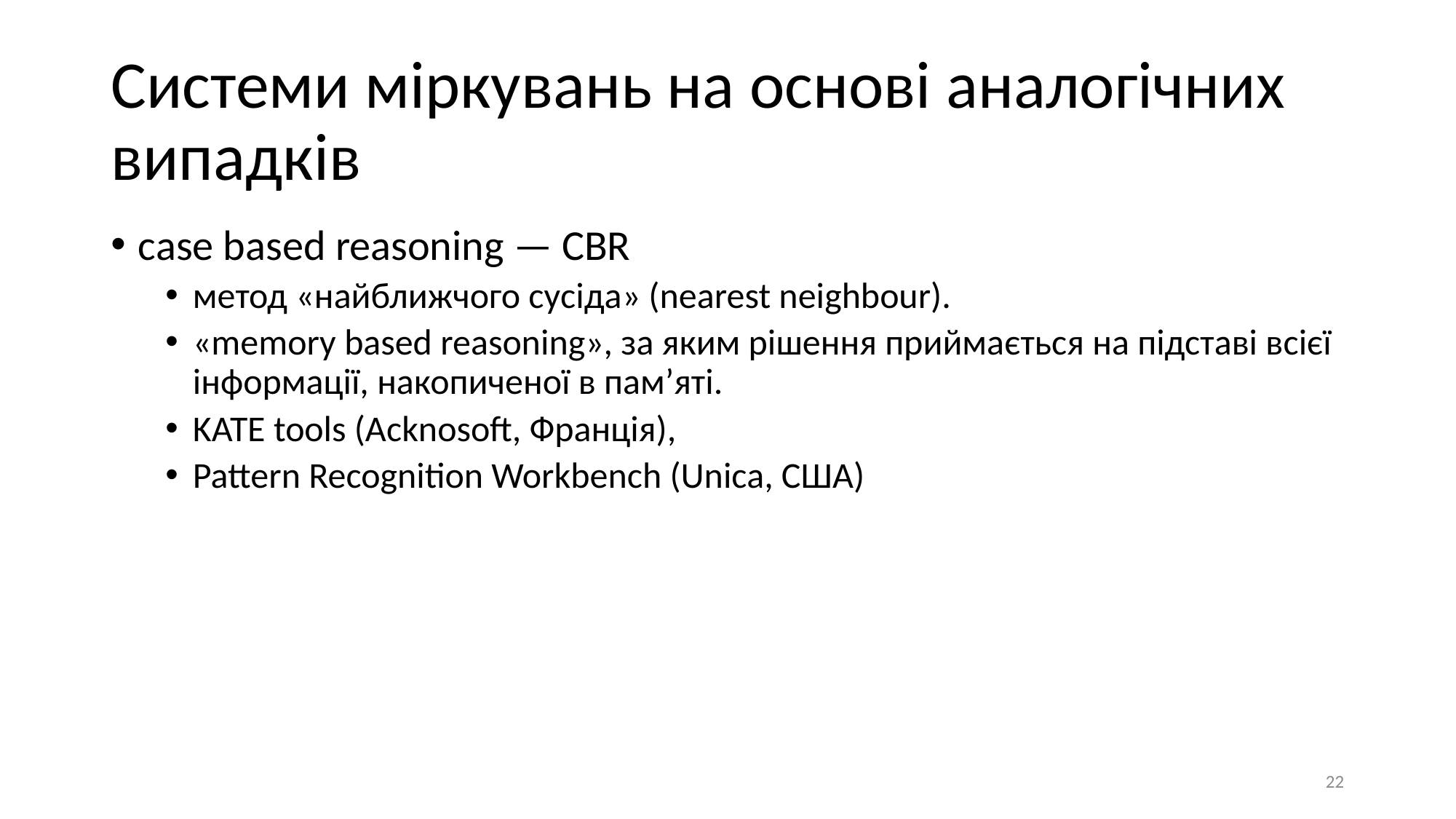

# Системи міркувань на основі аналогічних випадків
case based reasoning — CBR
метод «найближчого сусіда» (nearest neighbour).
«memory based reasoning», за яким рішення приймається на підставі всієї інформації, накопиченої в пам’яті.
KATE tools (Acknosoft, Франція),
Pattern Recognition Workbench (Unica, США)

22